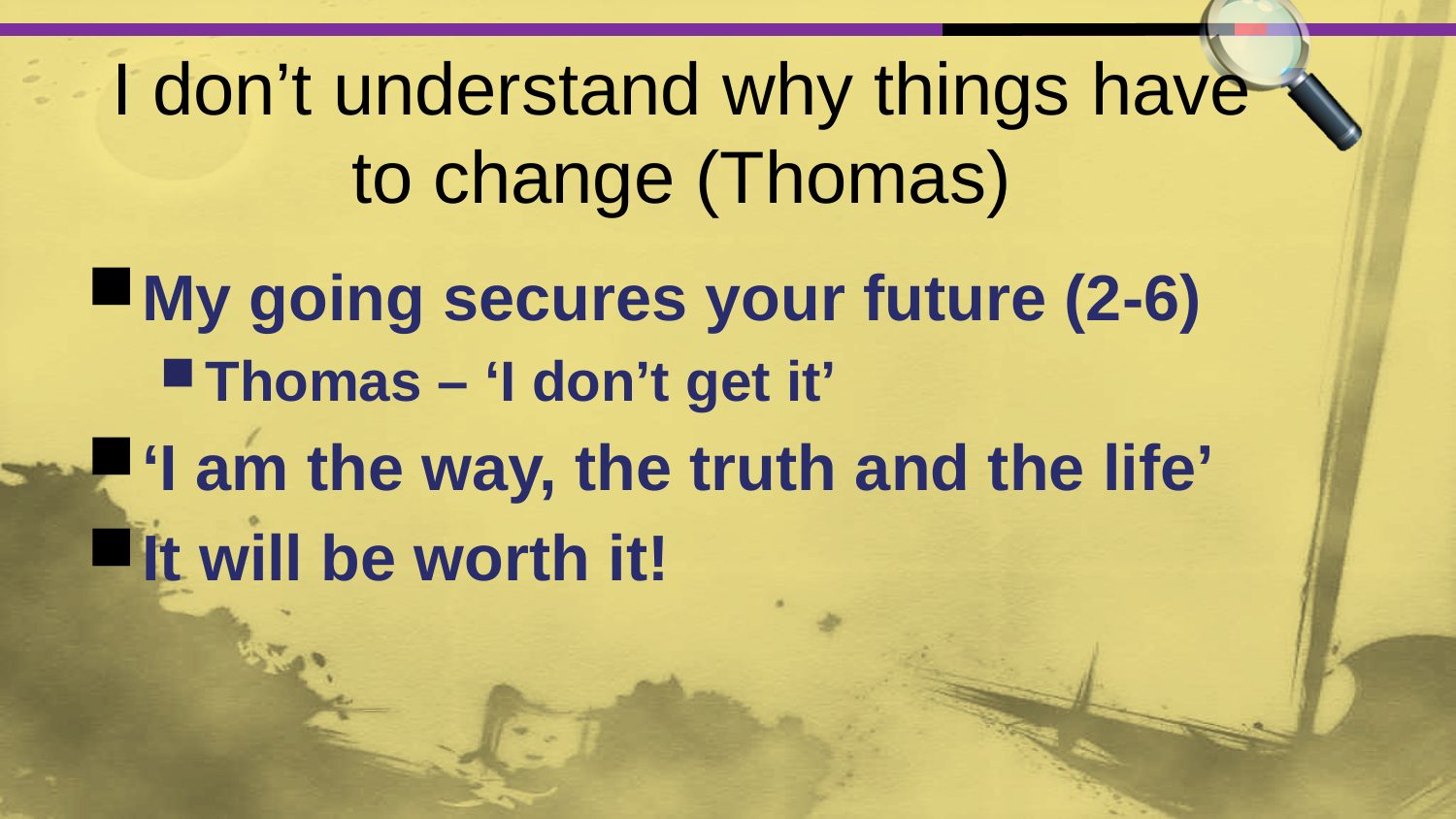

# I don’t understand why things have to change (Thomas)
My going secures your future (2-6)
Thomas – ‘I don’t get it’
‘I am the way, the truth and the life’
It will be worth it!